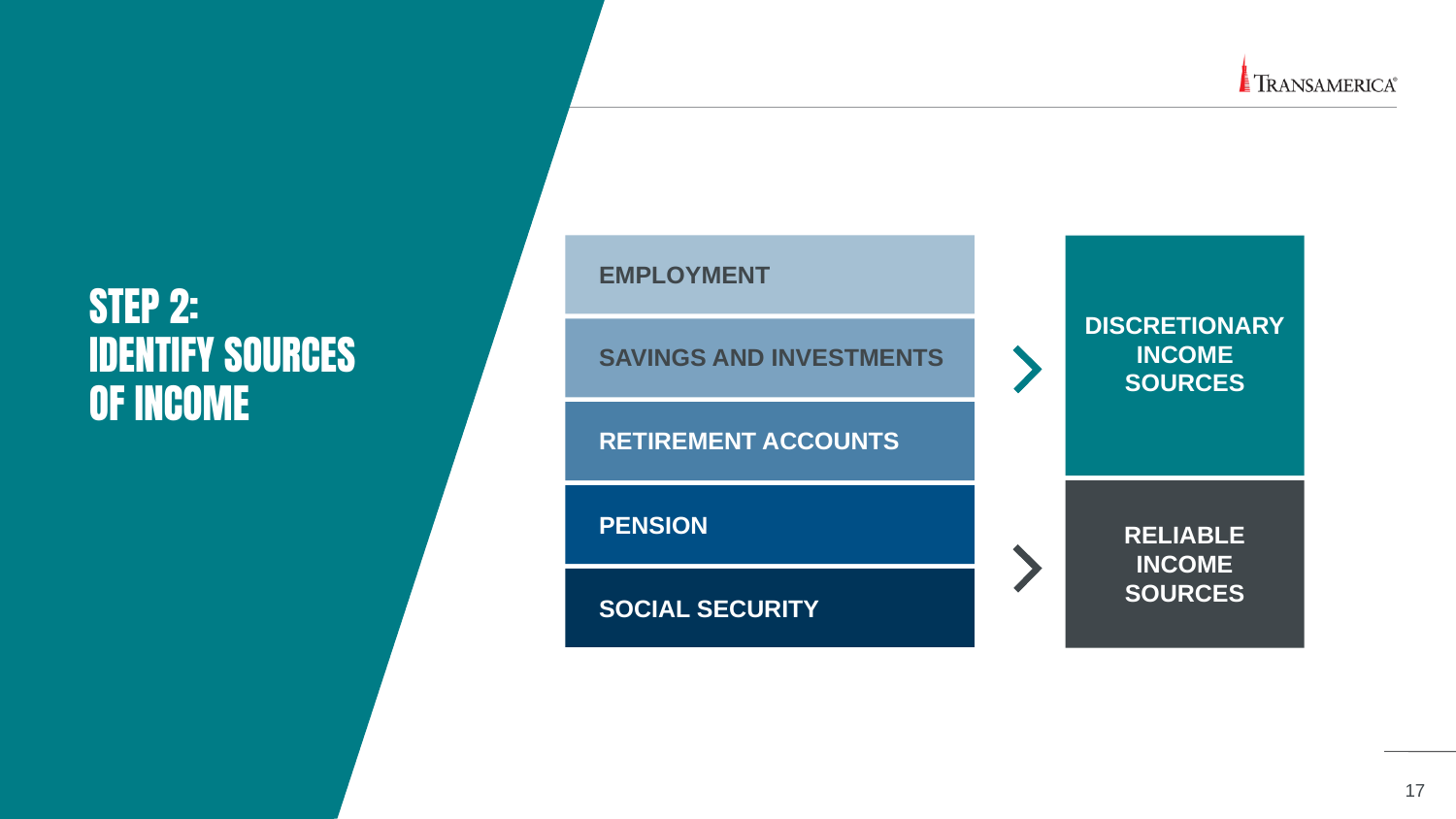

EMPLOYMENT

SAVINGS AND INVESTMENTS

RETIREMENT ACCOUNTS

PENSION

SOCIAL SECURITY

DISCRETIONARY
INCOME
SOURCES
# Step 2: identify sources of income

RELIABLE
INCOME
SOURCES

17